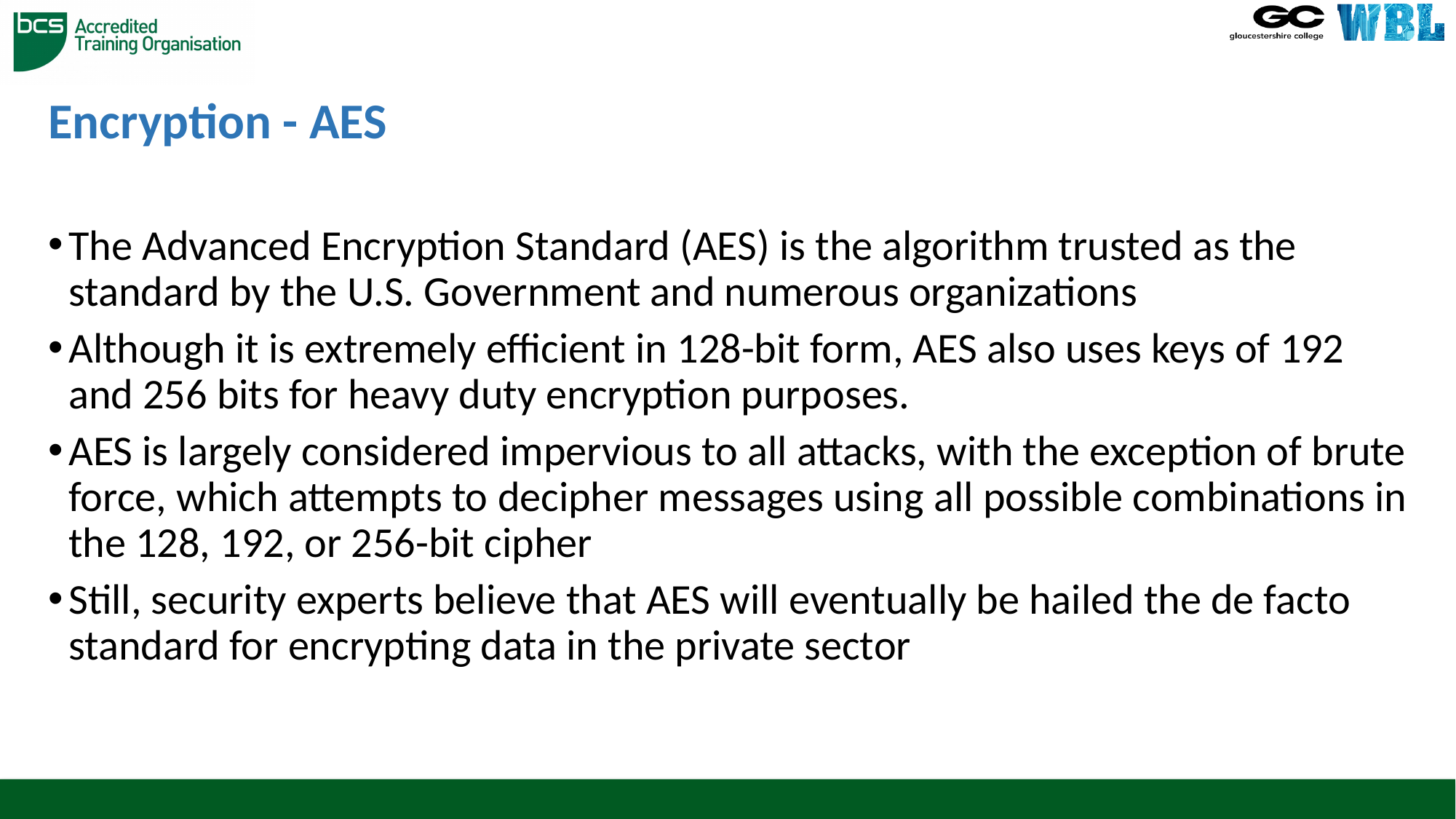

# Encryption - AES
The Advanced Encryption Standard (AES) is the algorithm trusted as the standard by the U.S. Government and numerous organizations
Although it is extremely efficient in 128-bit form, AES also uses keys of 192 and 256 bits for heavy duty encryption purposes.
AES is largely considered impervious to all attacks, with the exception of brute force, which attempts to decipher messages using all possible combinations in the 128, 192, or 256-bit cipher
Still, security experts believe that AES will eventually be hailed the de facto standard for encrypting data in the private sector